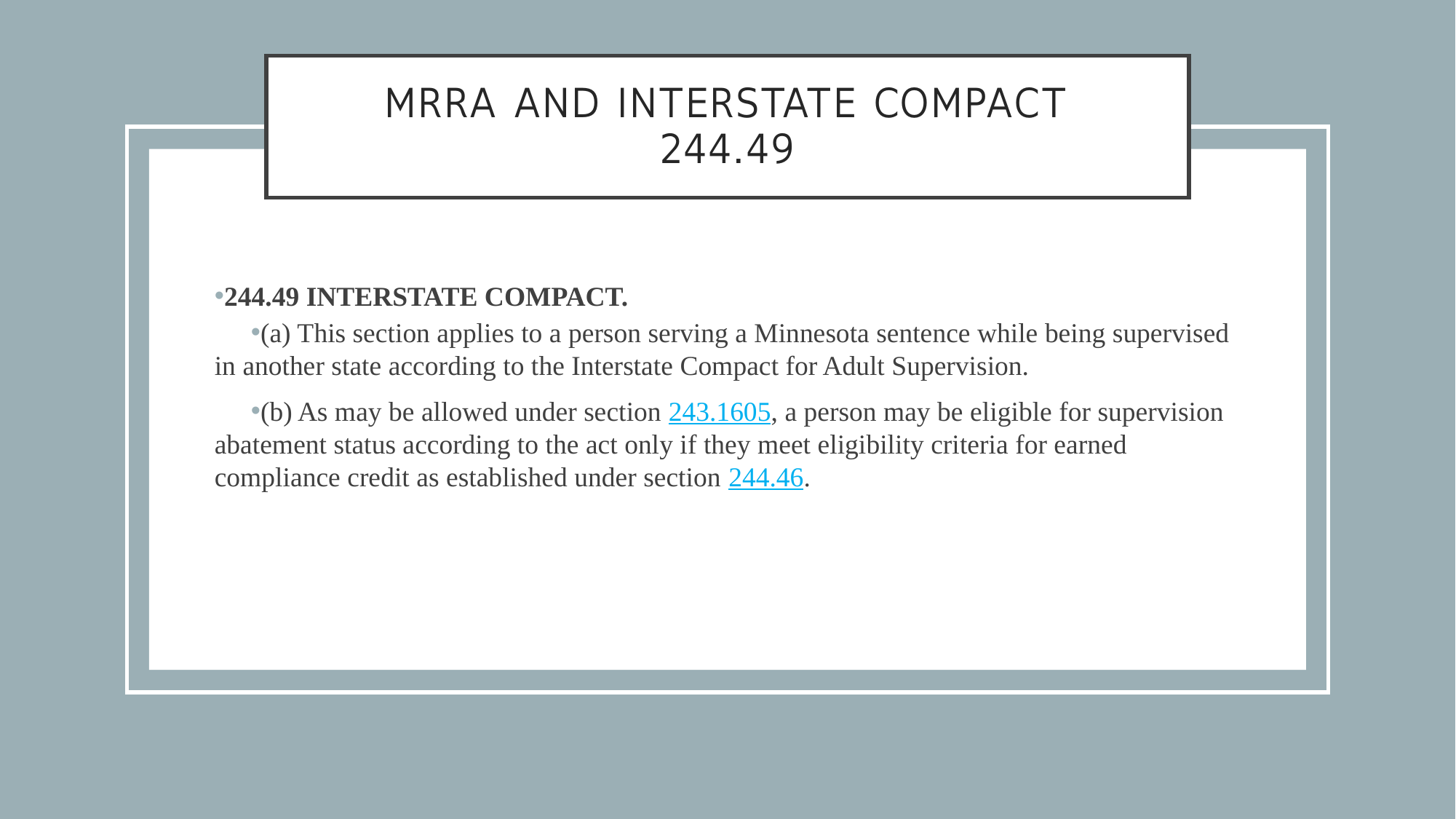

# MRRA and Interstate Compact 244.49

244.49 INTERSTATE COMPACT.
(a) This section applies to a person serving a Minnesota sentence while being supervised in another state according to the Interstate Compact for Adult Supervision.
(b) As may be allowed under section 243.1605, a person may be eligible for supervision abatement status according to the act only if they meet eligibility criteria for earned compliance credit as established under section 244.46.